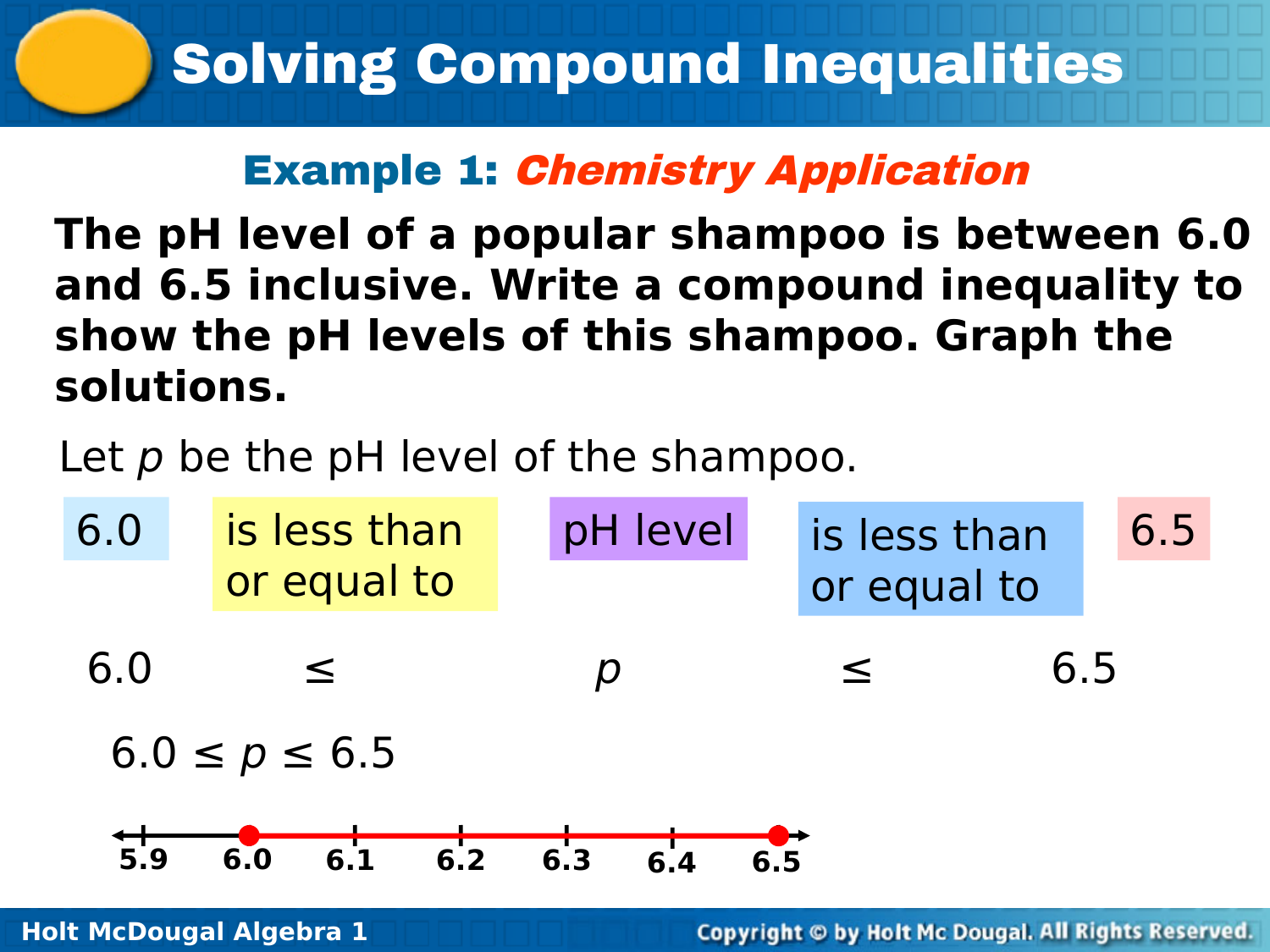

Example 1: Chemistry Application
The pH level of a popular shampoo is between 6.0 and 6.5 inclusive. Write a compound inequality to show the pH levels of this shampoo. Graph the solutions.
Let p be the pH level of the shampoo.
6.0
is less than or equal to
pH level
6.5
is less than or equal to
6.0           ≤                   p                ≤             6.5
6.0 ≤ p ≤ 6.5

5.9
6.0

6.1
6.2
6.3

6.5
6.4